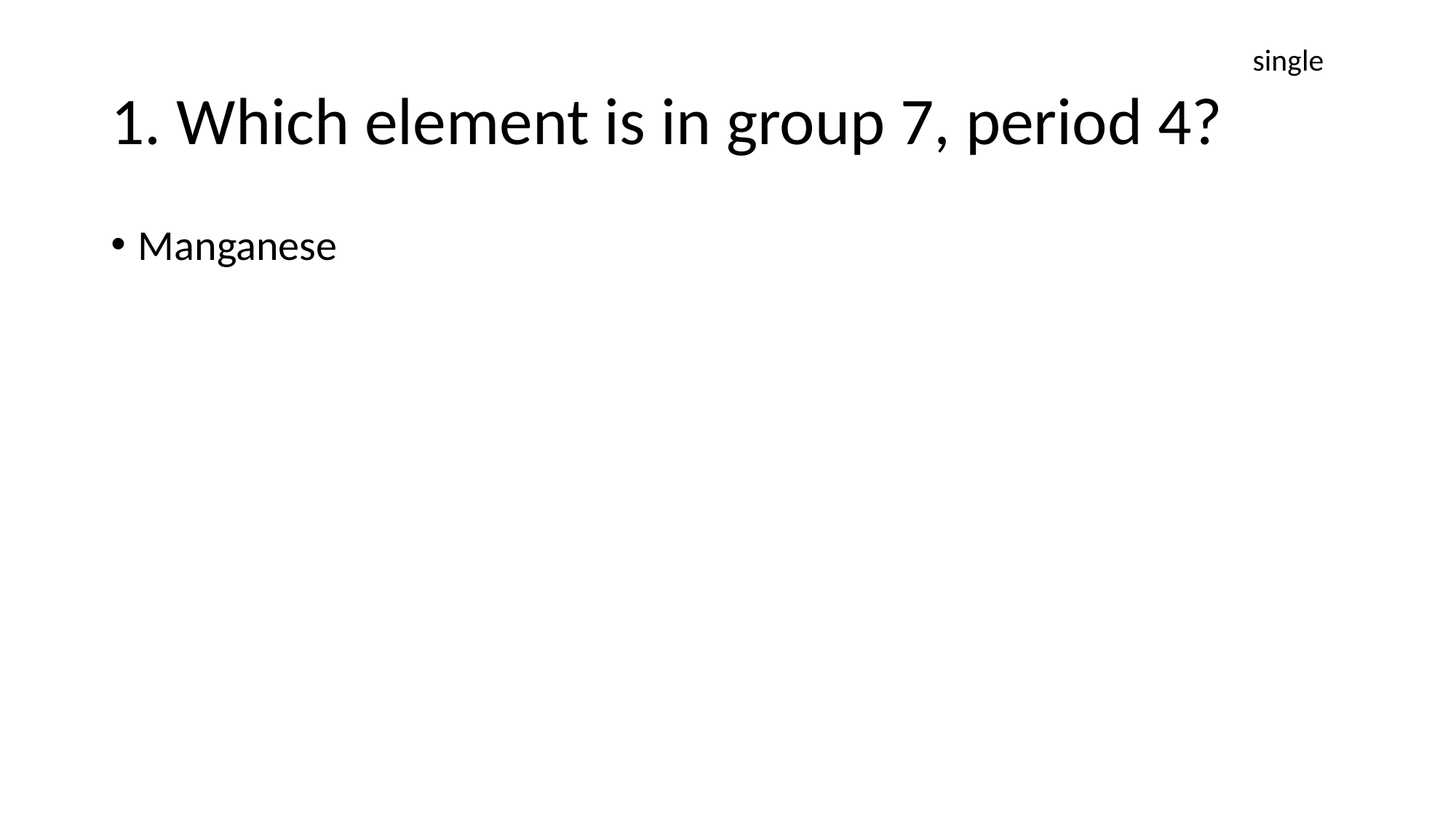

single
# 1. Which element is in group 7, period 4?
Manganese